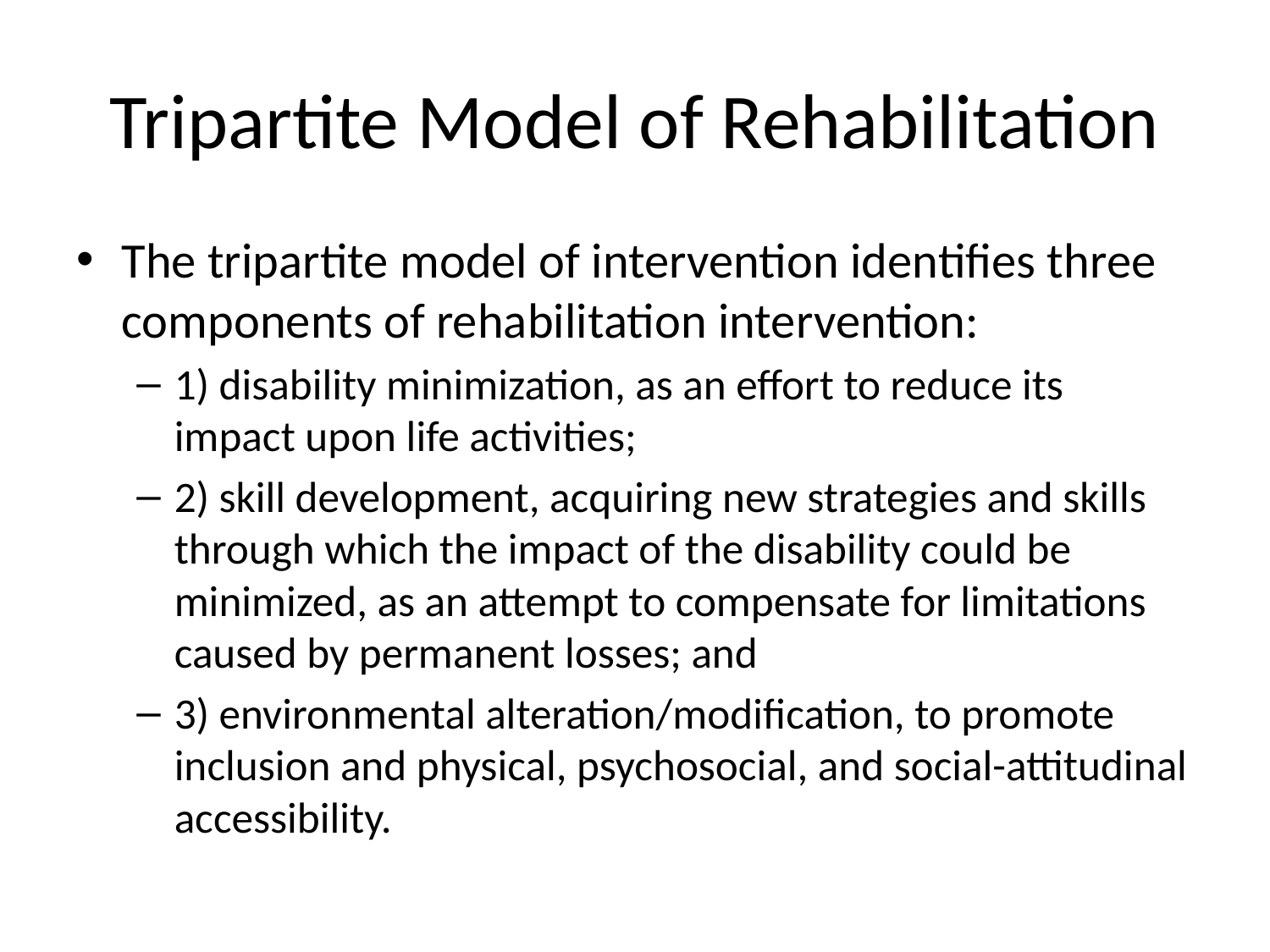

# Tripartite Model of Rehabilitation
The tripartite model of intervention identifies three components of rehabilitation intervention:
1) disability minimization, as an effort to reduce its impact upon life activities;
2) skill development, acquiring new strategies and skills through which the impact of the disability could be minimized, as an attempt to compensate for limitations caused by permanent losses; and
3) environmental alteration/modification, to promote inclusion and physical, psychosocial, and social-attitudinal accessibility.